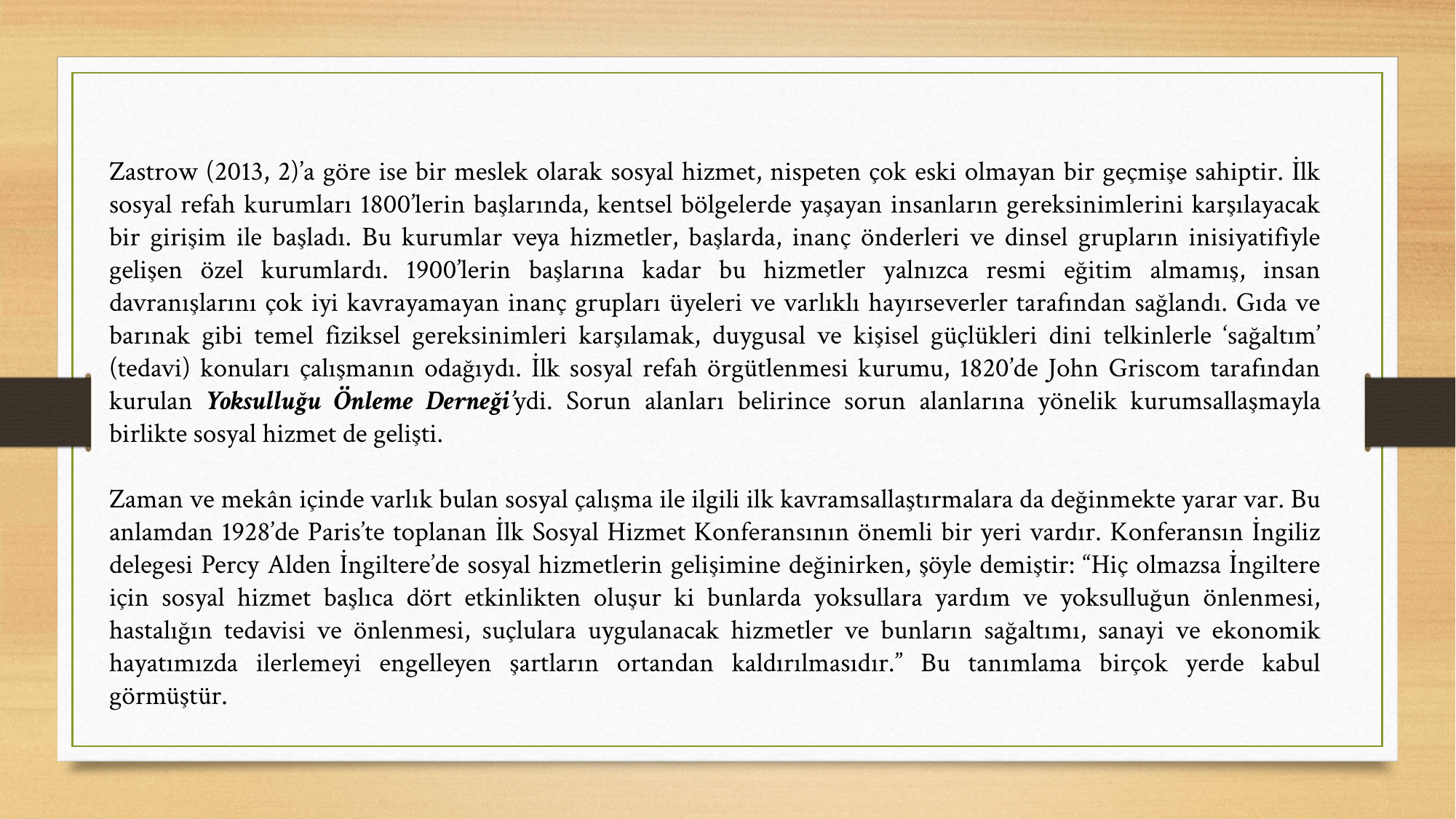

Zastrow (2013, 2)’a göre ise bir meslek olarak sosyal hizmet, nispeten çok eski olmayan bir geçmişe sahiptir. İlk sosyal refah kurumları 1800’lerin başlarında, kentsel bölgelerde yaşayan insanların gereksinimlerini karşılayacak bir girişim ile başladı. Bu kurumlar veya hizmetler, başlarda, inanç önderleri ve dinsel grupların inisiyatifiyle gelişen özel kurumlardı. 1900’lerin başlarına kadar bu hizmetler yalnızca resmi eğitim almamış, insan davranışlarını çok iyi kavrayamayan inanç grupları üyeleri ve varlıklı hayırseverler tarafından sağlandı. Gıda ve barınak gibi temel fiziksel gereksinimleri karşılamak, duygusal ve kişisel güçlükleri dini telkinlerle ‘sağaltım’ (tedavi) konuları çalışmanın odağıydı. İlk sosyal refah örgütlenmesi kurumu, 1820’de John Griscom tarafından kurulan Yoksulluğu Önleme Derneği’ydi. Sorun alanları belirince sorun alanlarına yönelik kurumsallaşmayla birlikte sosyal hizmet de gelişti.

Zaman ve mekân içinde varlık bulan sosyal çalışma ile ilgili ilk kavramsallaştırmalara da değinmekte yarar var. Bu anlamdan 1928’de Paris’te toplanan İlk Sosyal Hizmet Konferansının önemli bir yeri vardır. Konferansın İngiliz delegesi Percy Alden İngiltere’de sosyal hizmetlerin gelişimine değinirken, şöyle demiştir: “Hiç olmazsa İngiltere için sosyal hizmet başlıca dört etkinlikten oluşur ki bunlarda yoksullara yardım ve yoksulluğun önlenmesi, hastalığın tedavisi ve önlenmesi, suçlulara uygulanacak hizmetler ve bunların sağaltımı, sanayi ve ekonomik hayatımızda ilerlemeyi engelleyen şartların ortandan kaldırılmasıdır.” Bu tanımlama birçok yerde kabul görmüştür.